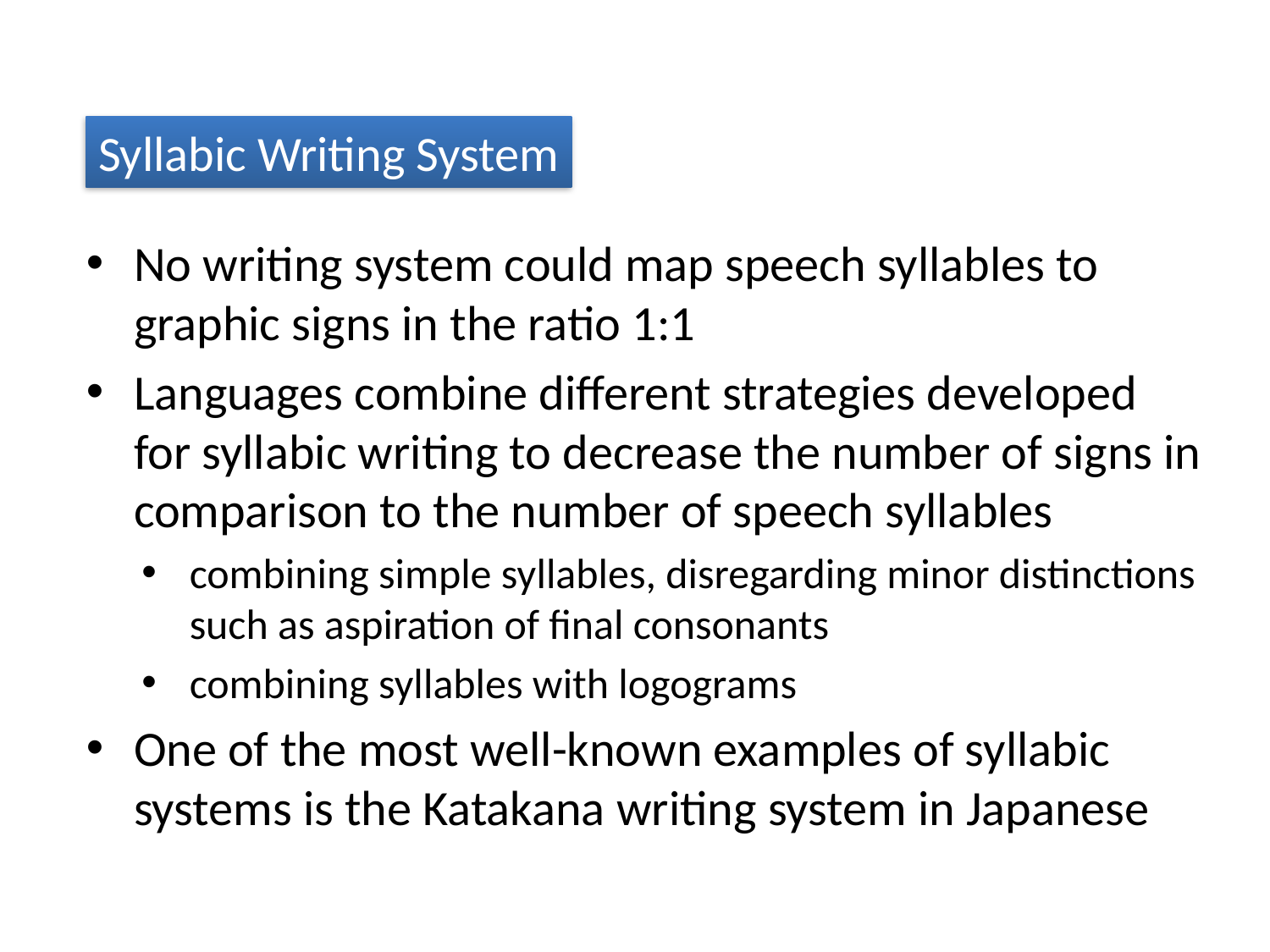

Syllabic Writing System
No writing system could map speech syllables to graphic signs in the ratio 1:1
Languages combine different strategies developed for syllabic writing to decrease the number of signs in comparison to the number of speech syllables
combining simple syllables, disregarding minor distinctions such as aspiration of final consonants
combining syllables with logograms
One of the most well-known examples of syllabic systems is the Katakana writing system in Japanese